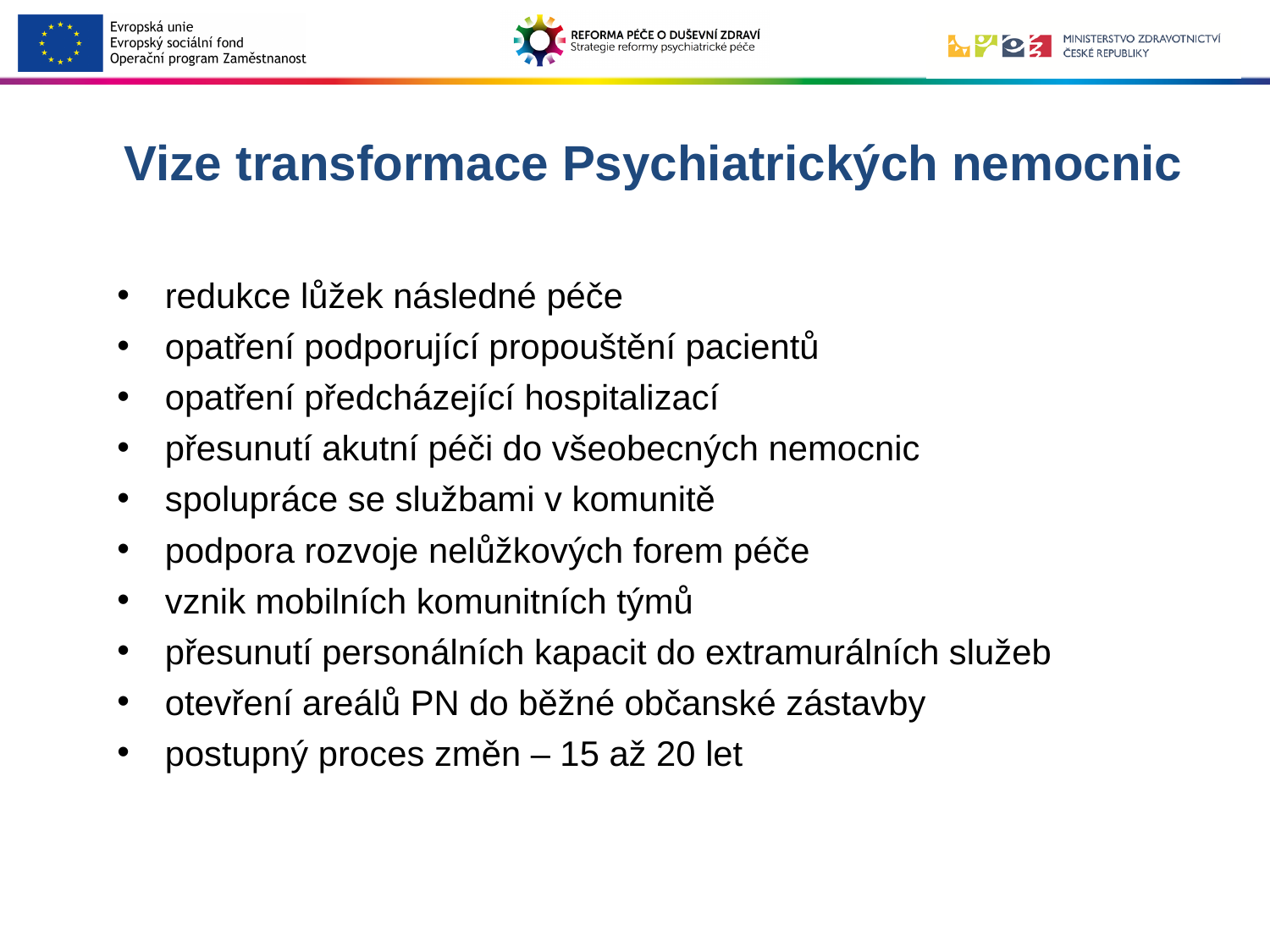

# Vize transformace Psychiatrických nemocnic

redukce lůžek následné péče
opatření podporující propouštění pacientů
opatření předcházející hospitalizací
přesunutí akutní péči do všeobecných nemocnic
spolupráce se službami v komunitě
podpora rozvoje nelůžkových forem péče
vznik mobilních komunitních týmů
přesunutí personálních kapacit do extramurálních služeb
otevření areálů PN do běžné občanské zástavby
postupný proces změn – 15 až 20 let